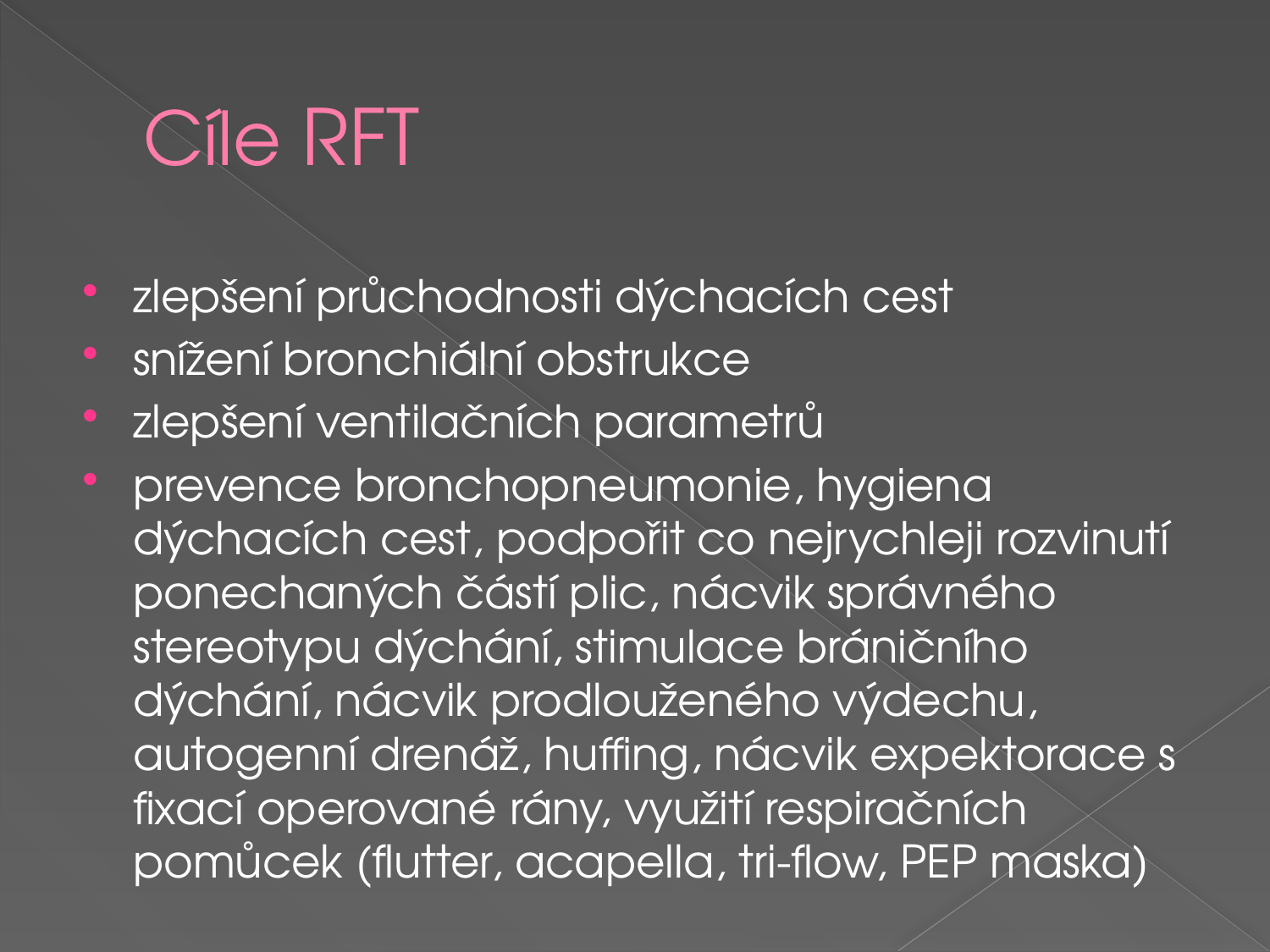

# Cíle RFT
zlepšení průchodnosti dýchacích cest
snížení bronchiální obstrukce
zlepšení ventilačních parametrů
prevence bronchopneumonie, hygiena dýchacích cest, podpořit co nejrychleji rozvinutí ponechaných částí plic, nácvik správného stereotypu dýchání, stimulace bráničního dýchání, nácvik prodlouženého výdechu, autogenní drenáž, huffing, nácvik expektorace s fixací operované rány, využití respiračních pomůcek (flutter, acapella, tri-flow, PEP maska)